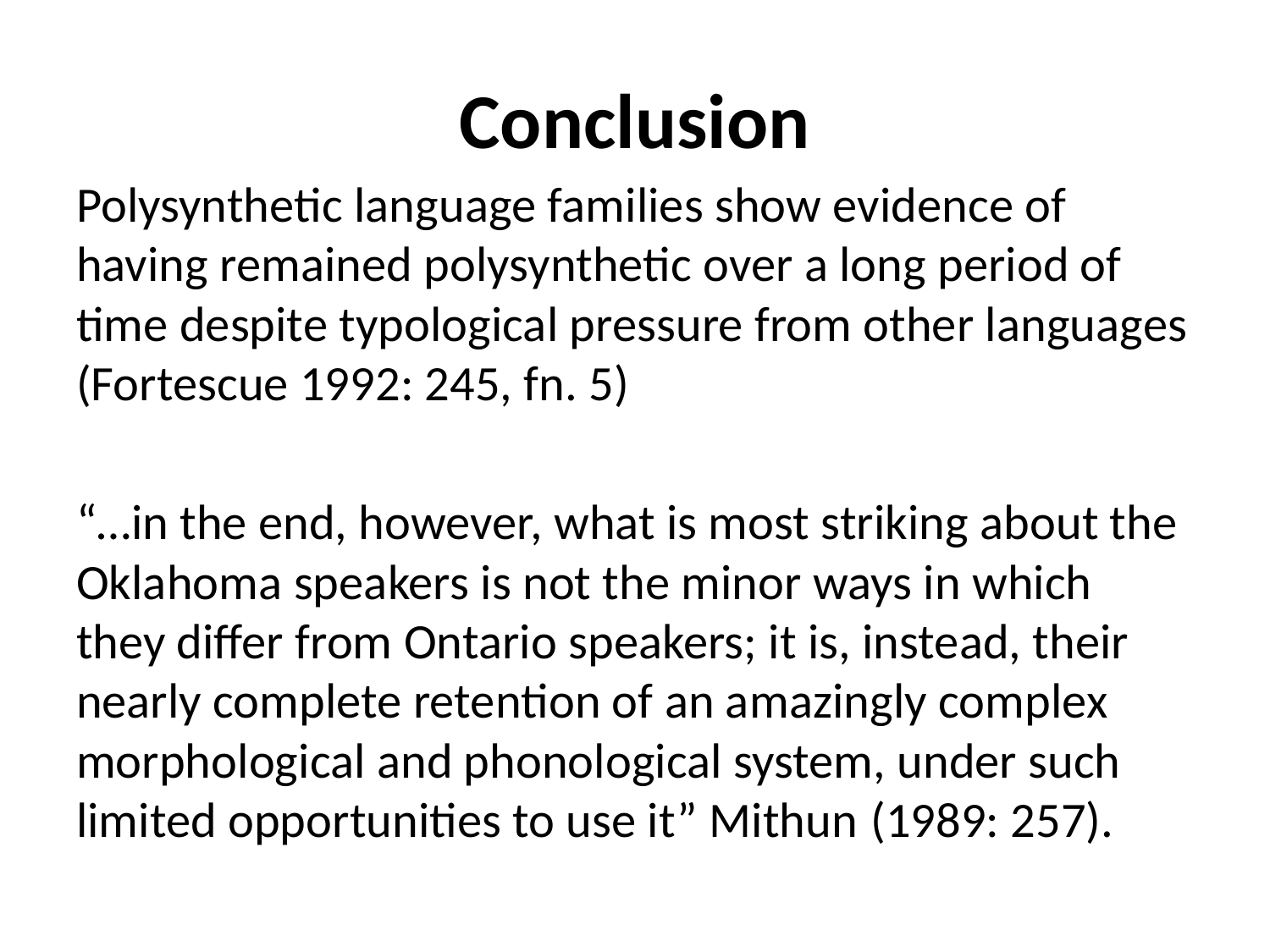

# Conclusion
Polysynthetic language families show evidence of having remained polysynthetic over a long period of time despite typological pressure from other languages (Fortescue 1992: 245, fn. 5)

“…in the end, however, what is most striking about the Oklahoma speakers is not the minor ways in which they differ from Ontario speakers; it is, instead, their nearly complete retention of an amazingly complex morphological and phonological system, under such limited opportunities to use it” Mithun (1989: 257).